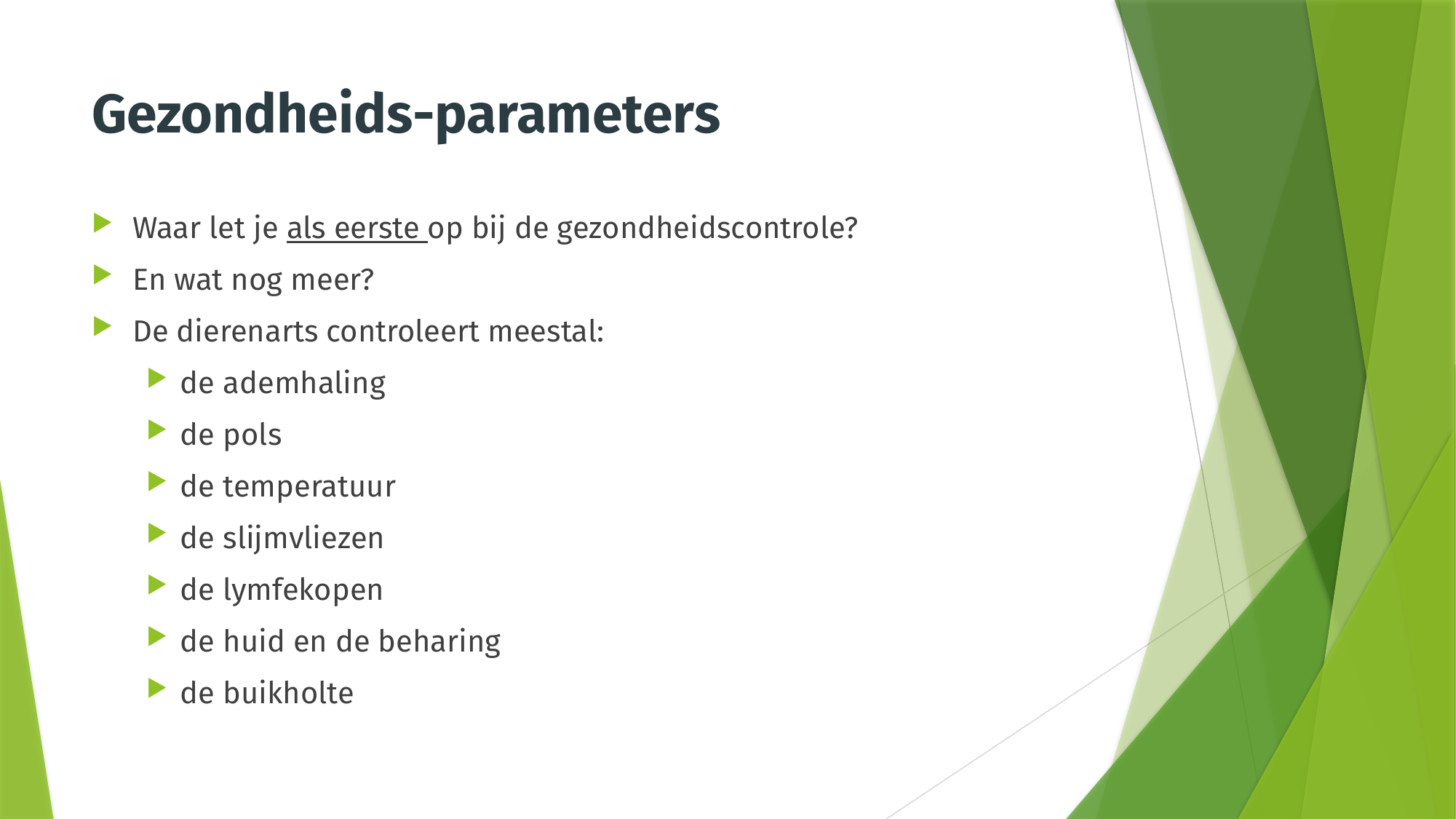

# Gezondheids-parameters
Waar let je als eerste op bij de gezondheidscontrole?
En wat nog meer?
De dierenarts controleert meestal:
de ademhaling
de pols
de temperatuur
de slijmvliezen
de lymfekopen
de huid en de beharing
de buikholte